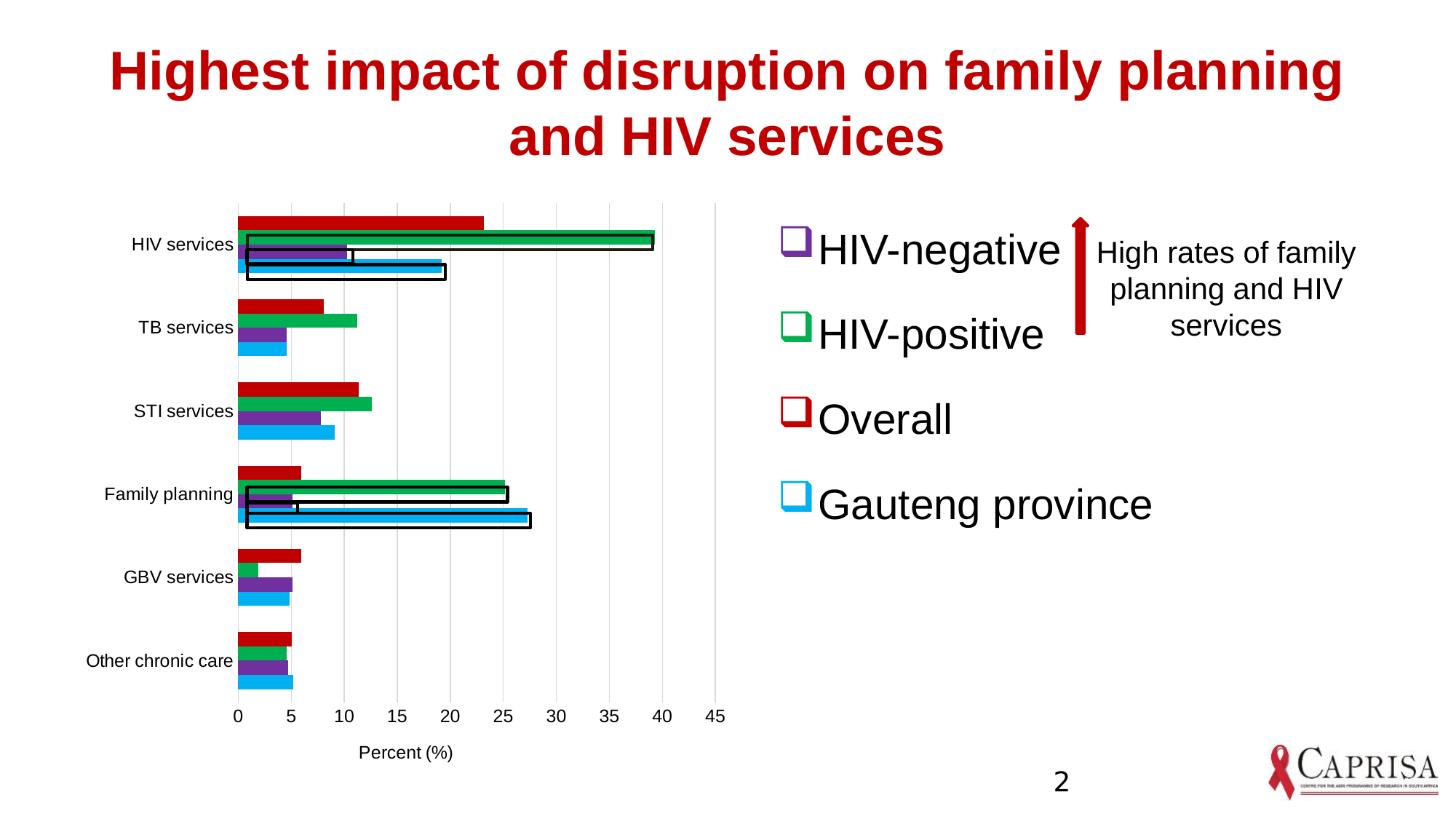

# Highest impact of disruption on family planning and HIV services

### Chart

| Category | Gauteng | HIV-Negative | HIV-Positive | Total |
|---|---|---|---|---|
| Other chronic care | 5.2 | 4.73 | 4.55 | 5.03356 |
| GBV services | 4.83 | 5.14 | 1.87 | 5.90858 |
| Family planning | 27.27 | 5.14 | 25.13 | 5.90858 |
| STI services | 9.09 | 7.82 | 12.57 | 11.3333 |
| TB services | 4.55 | 4.55 | 11.22 | 8.08989 |
| HIV services | 19.16 | 10.29 | 39.3 | 23.1855 |
HIV-negative
HIV-positive
Overall
Gauteng province

High rates of family planning and HIV services

2